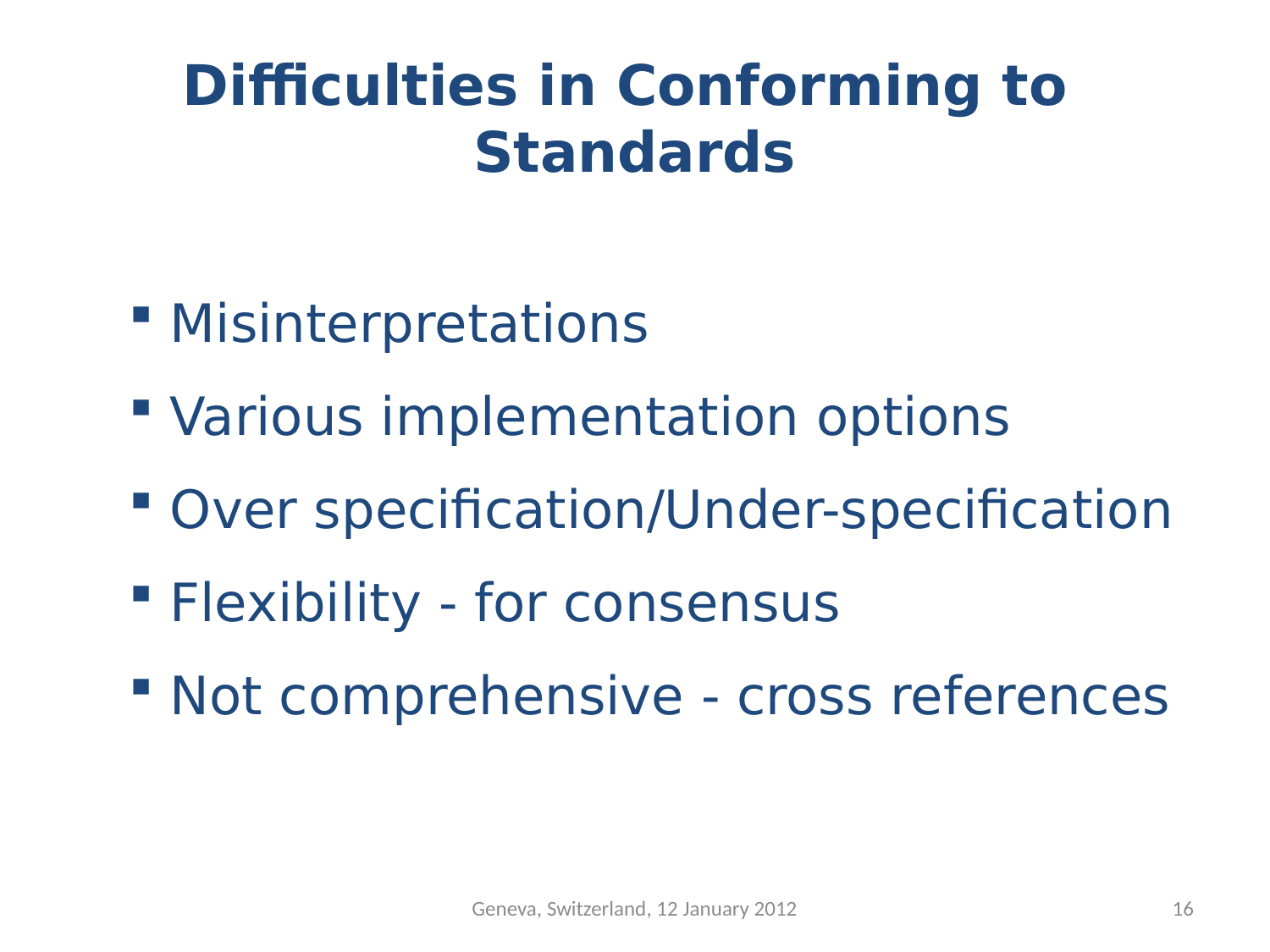

# Difficulties in Conforming to  Standards
 Misinterpretations
 Various implementation options
 Over specification/Under-specification
 Flexibility - for consensus
 Not comprehensive - cross references

Geneva, Switzerland, 12 January 2012
16